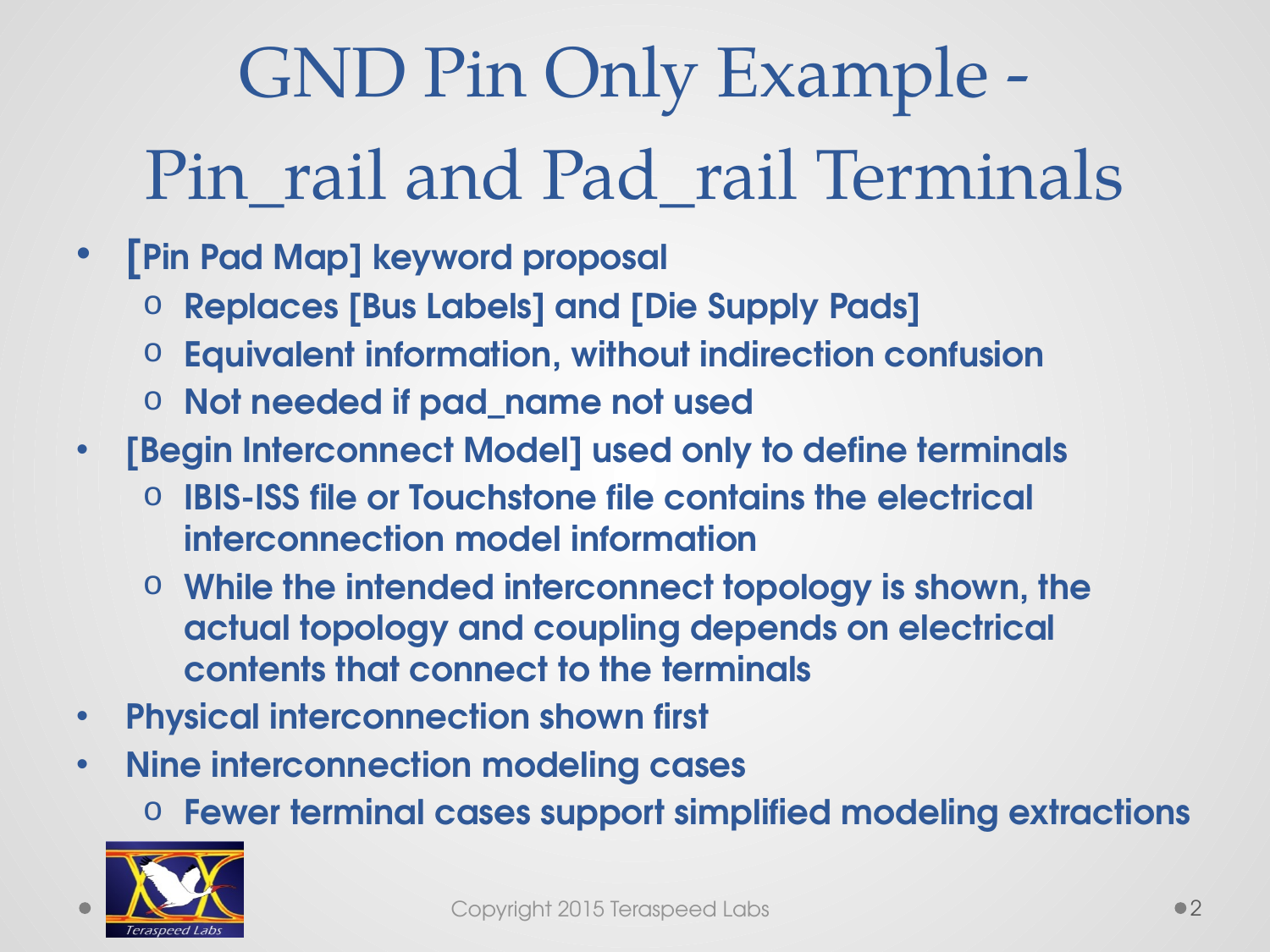

# GND Pin Only Example - Pin_rail and Pad_rail Terminals
[Pin Pad Map] keyword proposal
Replaces [Bus Labels] and [Die Supply Pads]
Equivalent information, without indirection confusion
Not needed if pad_name not used
[Begin Interconnect Model] used only to define terminals
IBIS-ISS file or Touchstone file contains the electrical interconnection model information
While the intended interconnect topology is shown, the actual topology and coupling depends on electrical contents that connect to the terminals
Physical interconnection shown first
Nine interconnection modeling cases
Fewer terminal cases support simplified modeling extractions

2
Copyright 2015 Teraspeed Labs